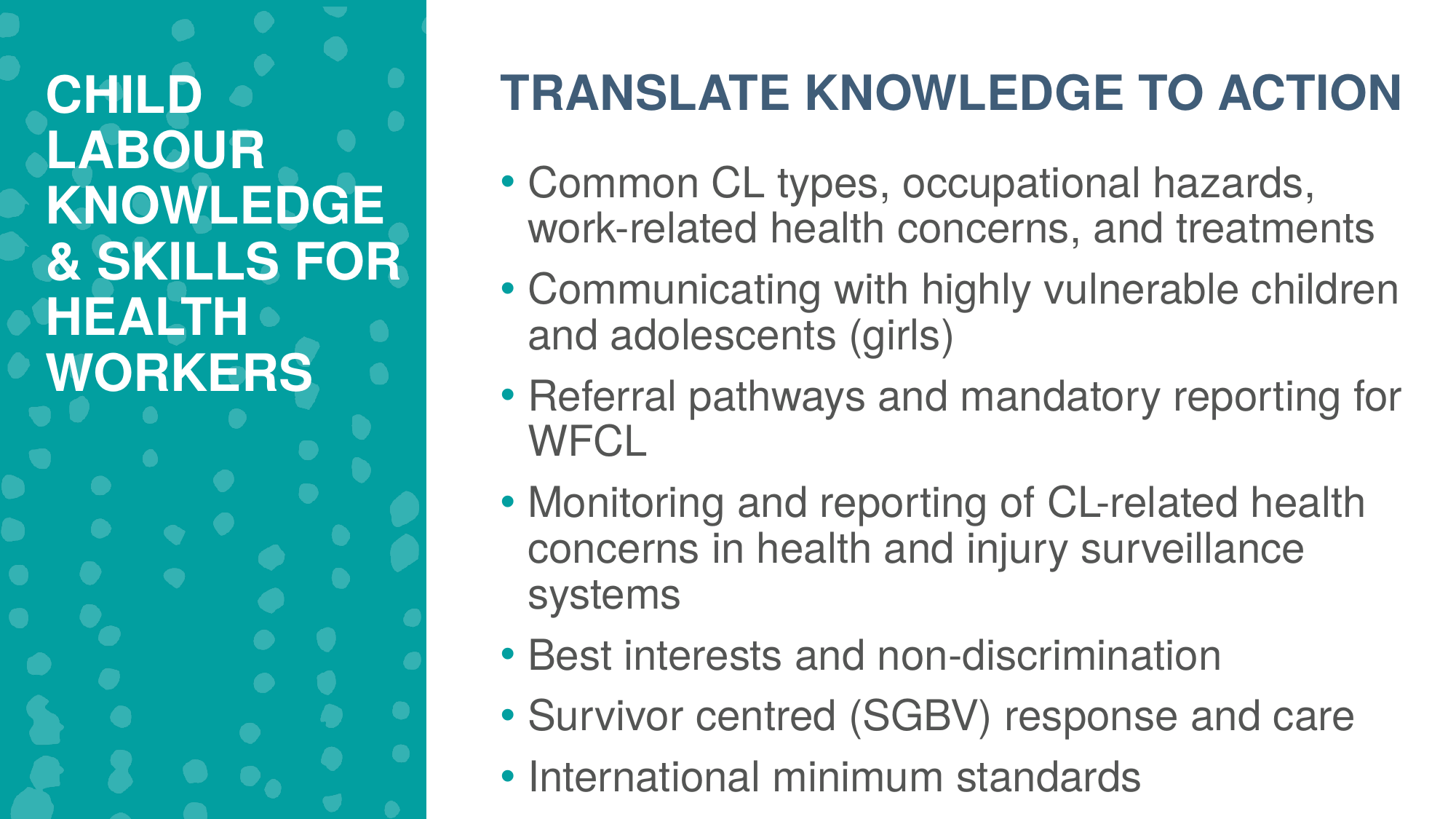

CHILD LABOUR KNOWLEDGE  & SKILLS FOR HEALTH WORKERS
TRANSLATE KNOWLEDGE TO ACTION
Common CL types, occupational hazards, work-related health concerns, and treatments
Communicating with highly vulnerable children and adolescents (girls)
Referral pathways and mandatory reporting for WFCL
Monitoring and reporting of CL-related health concerns in health and injury surveillance systems
Best interests and non-discrimination
Survivor centred (SGBV) response and care
International minimum standards